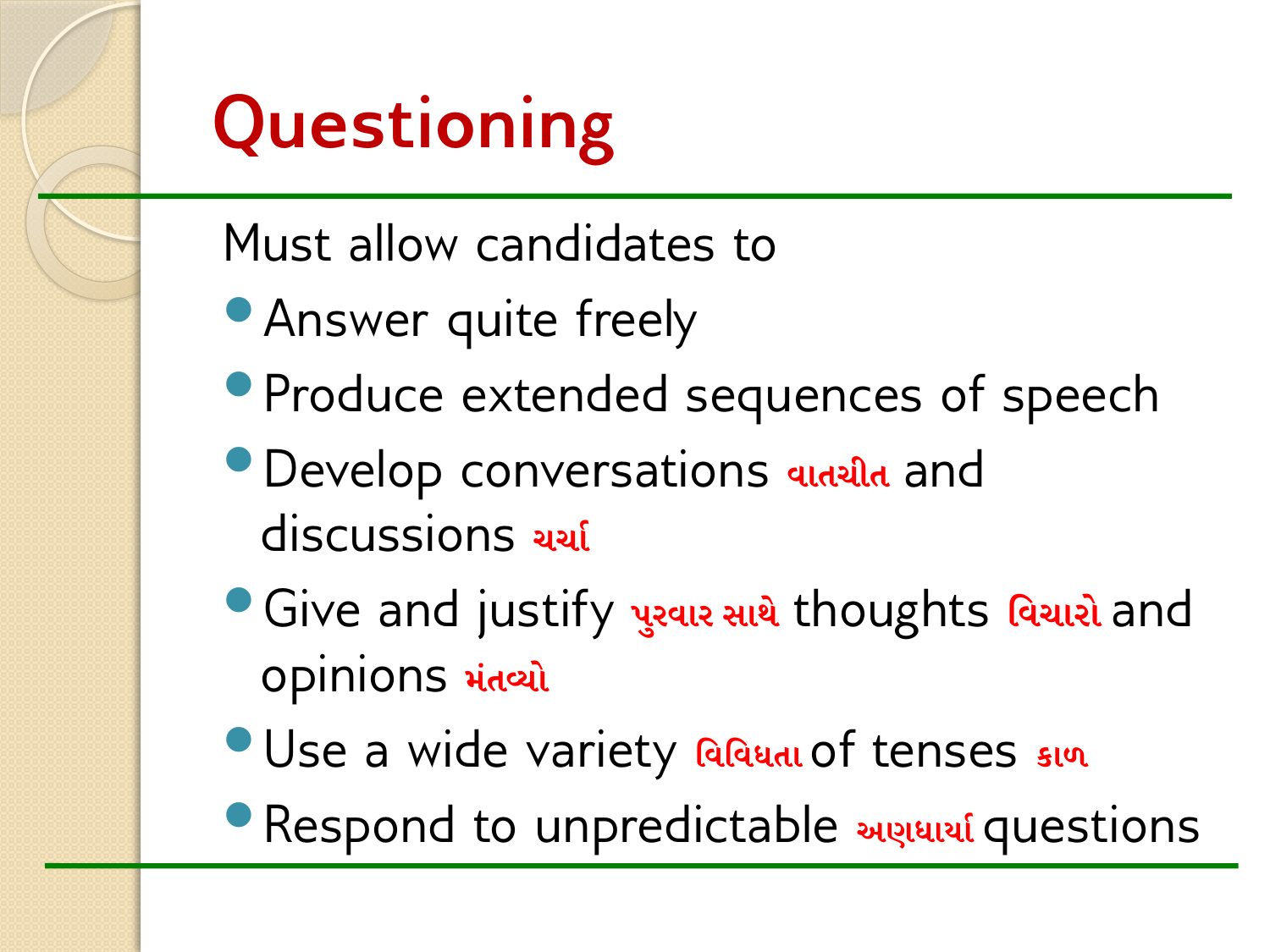

# Questioning

Must allow candidates to
Answer quite freely
Produce extended sequences of speech
Develop conversations વાતચીત and discussions ચર્ચા
Give and justify પુરવાર સાથે thoughts વિચારો and opinions મંતવ્યો
Use a wide variety વિવિધતા of tenses કાળ
Respond to unpredictable અણધાર્યા questions